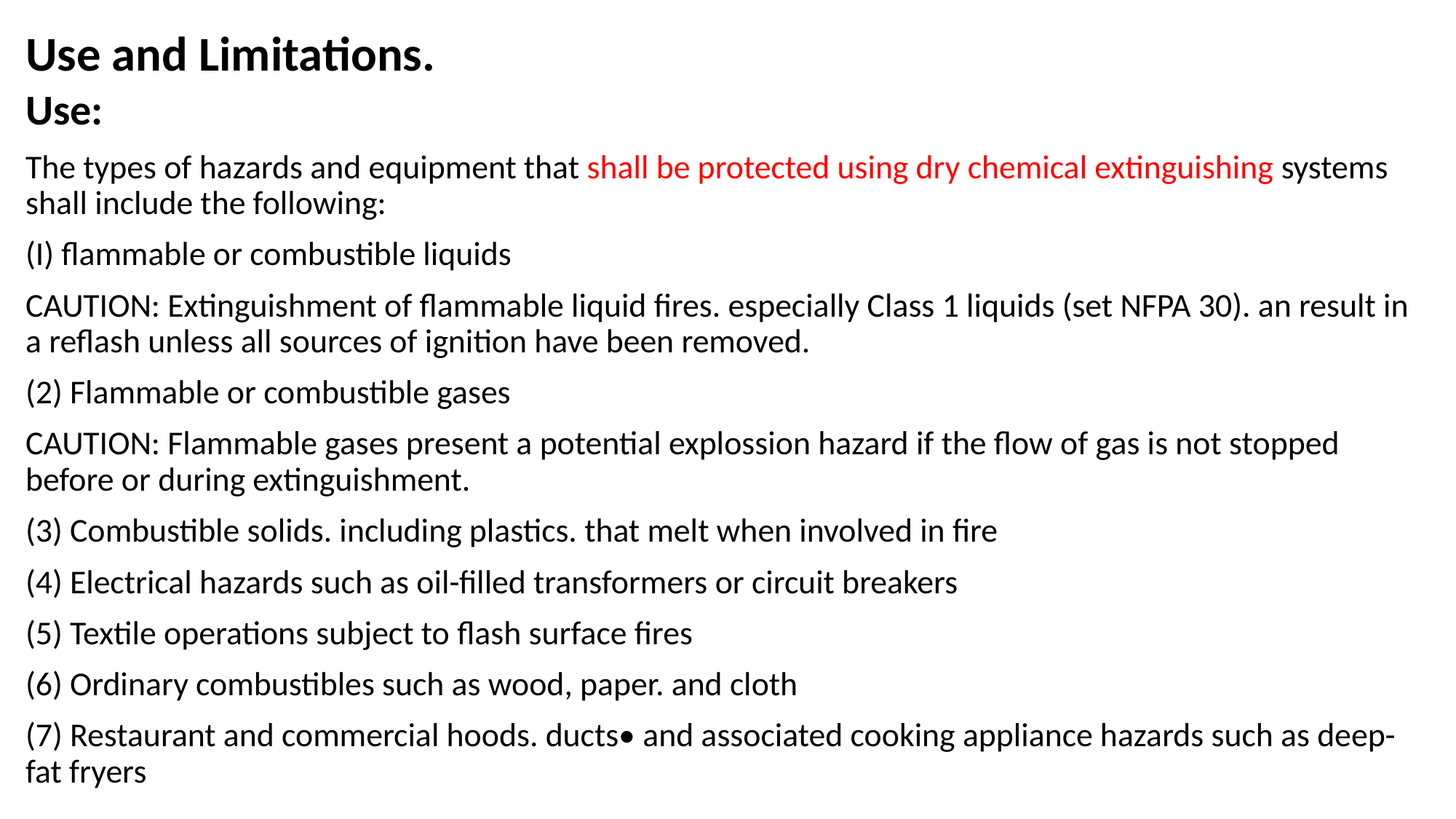

# Use and Limitations.
Use:
The types of hazards and equipment that shall be protected using dry chemical extinguishing systems shall include the following:
(I) flammable or combustible liquids
CAUTION: Extinguishment of flammable liquid fires. especially Class 1 liquids (set NFPA 30). an result in a reflash unless all sources of ignition have been removed.
(2) Flammable or combustible gases
CAUTION: Flammable gases present a potential explossion hazard if the flow of gas is not stopped before or during extinguishment.
(3) Combustible solids. including plastics. that melt when involved in fire
(4) Electrical hazards such as oil-filled transformers or circuit breakers
(5) Textile operations subject to flash surface fires
(6) Ordinary combustibles such as wood, paper. and cloth
(7) Restaurant and commercial hoods. ducts• and associated cooking appliance hazards such as deep-fat fryers